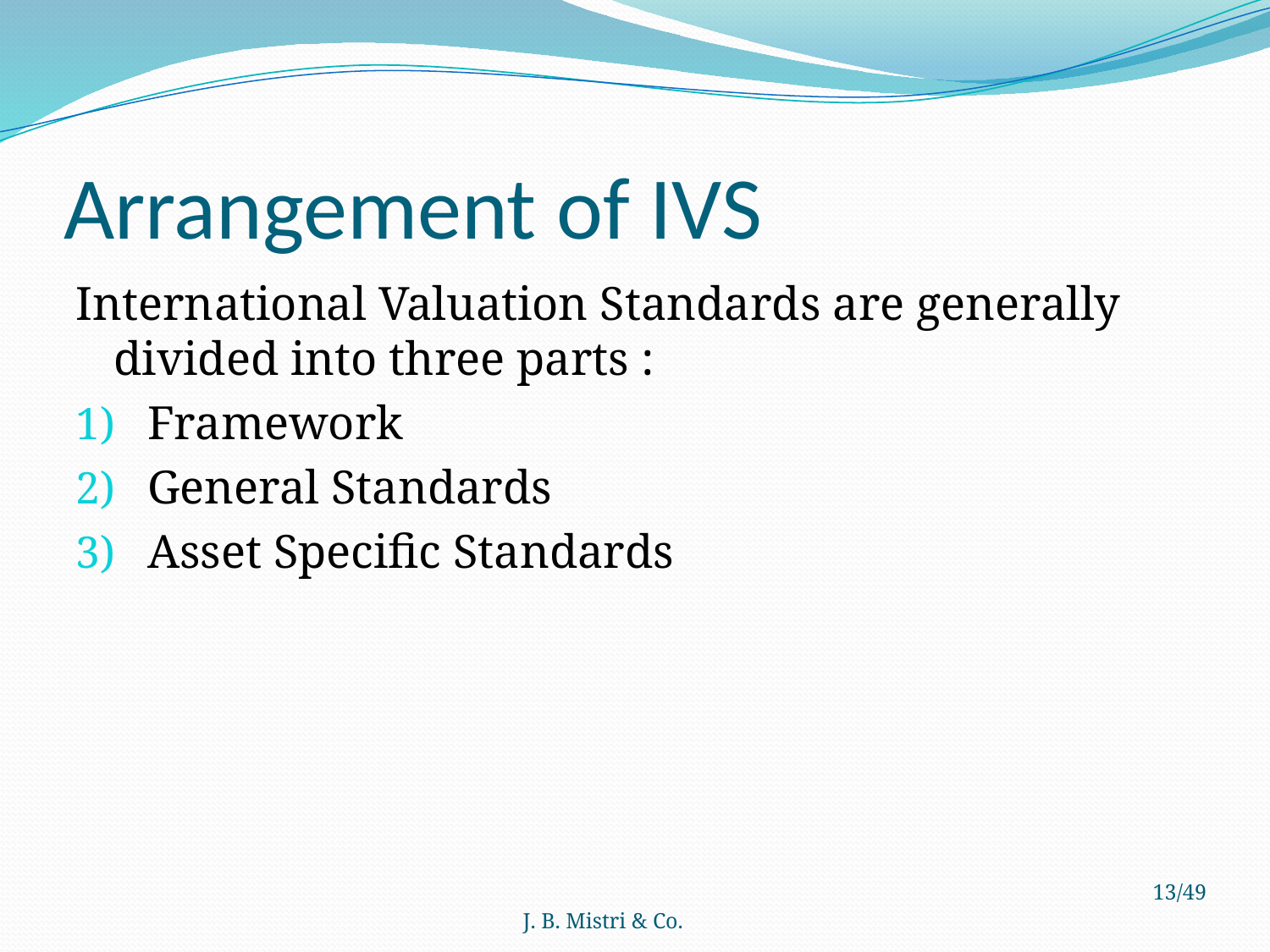

# Arrangement of IVS
International Valuation Standards are generally divided into three parts :
Framework
General Standards
Asset Specific Standards

J. B. Mistri & Co.
13/49